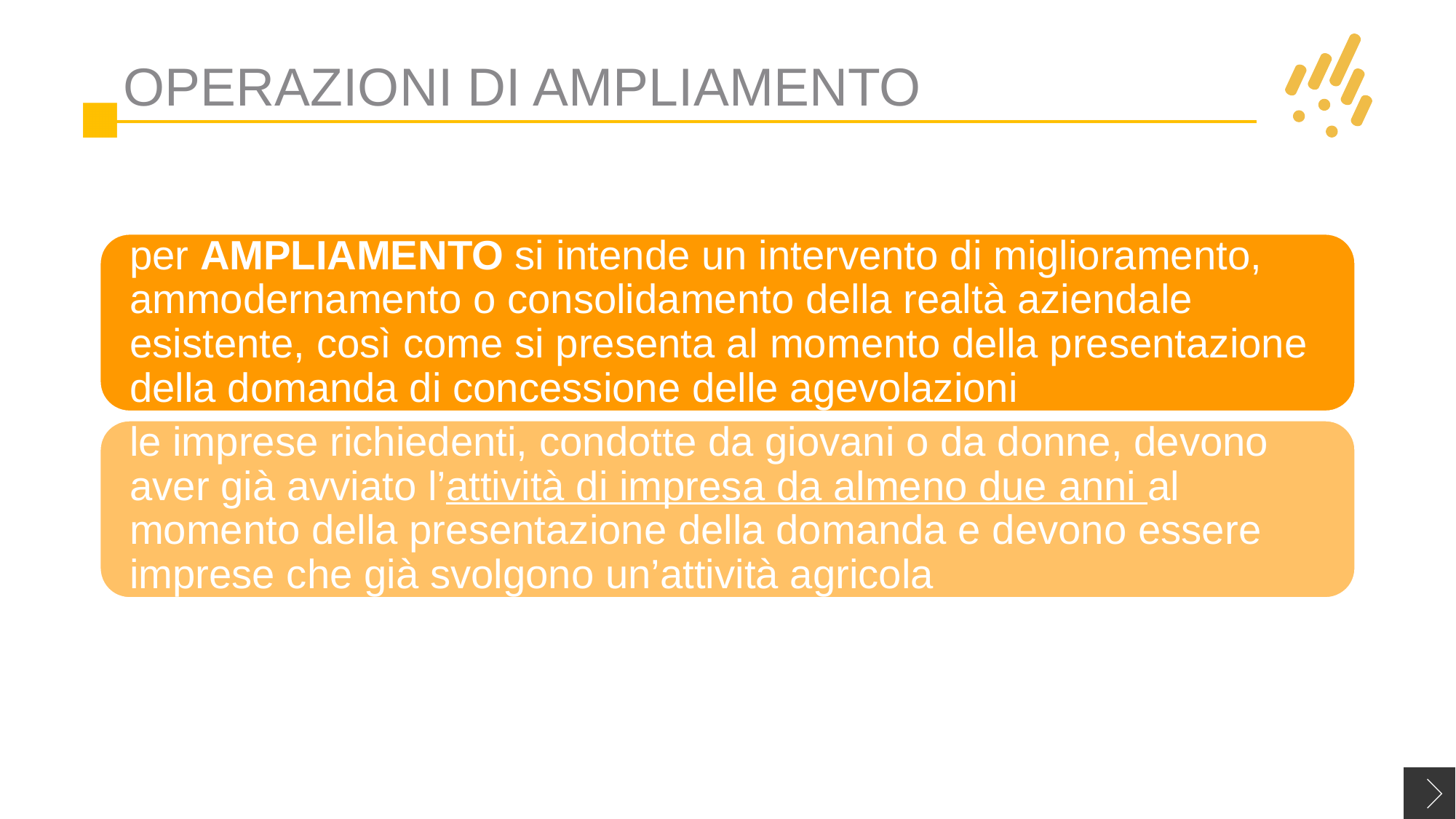

# OPERAZIONI DI AMPLIAMENTO
per AMPLIAMENTO si intende un intervento di miglioramento, ammodernamento o consolidamento della realtà aziendale esistente, così come si presenta al momento della presentazione della domanda di concessione delle agevolazioni
le imprese richiedenti, condotte da giovani o da donne, devono aver già avviato l’attività di impresa da almeno due anni al momento della presentazione della domanda e devono essere imprese che già svolgono un’attività agricola